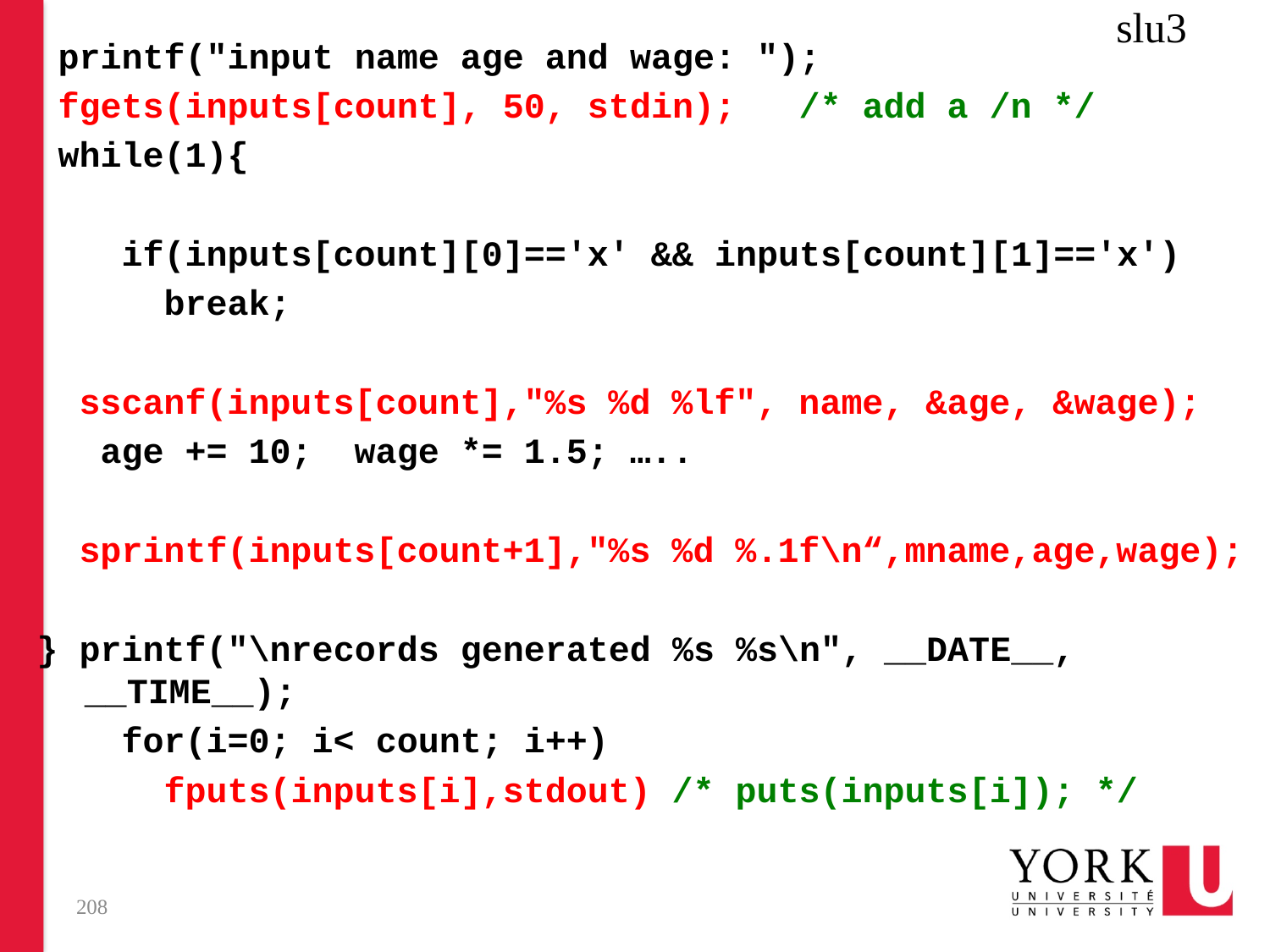

slu3
 printf("input name age and wage: ");
 fgets(inputs[count], 50, stdin);   /* add a /n */
 while(1){

    if(inputs[count][0]=='x' && inputs[count][1]=='x')
      break;

  sscanf(inputs[count],"%s %d %lf", name, &age, &wage);
   age += 10;  wage *= 1.5; …..

  sprintf(inputs[count+1],"%s %d %.1f\n“,mname,age,wage);

} printf("\nrecords generated %s %s\n", __DATE__, __TIME__);
    for(i=0; i< count; i++)
      fputs(inputs[i],stdout) /* puts(inputs[i]); */
208